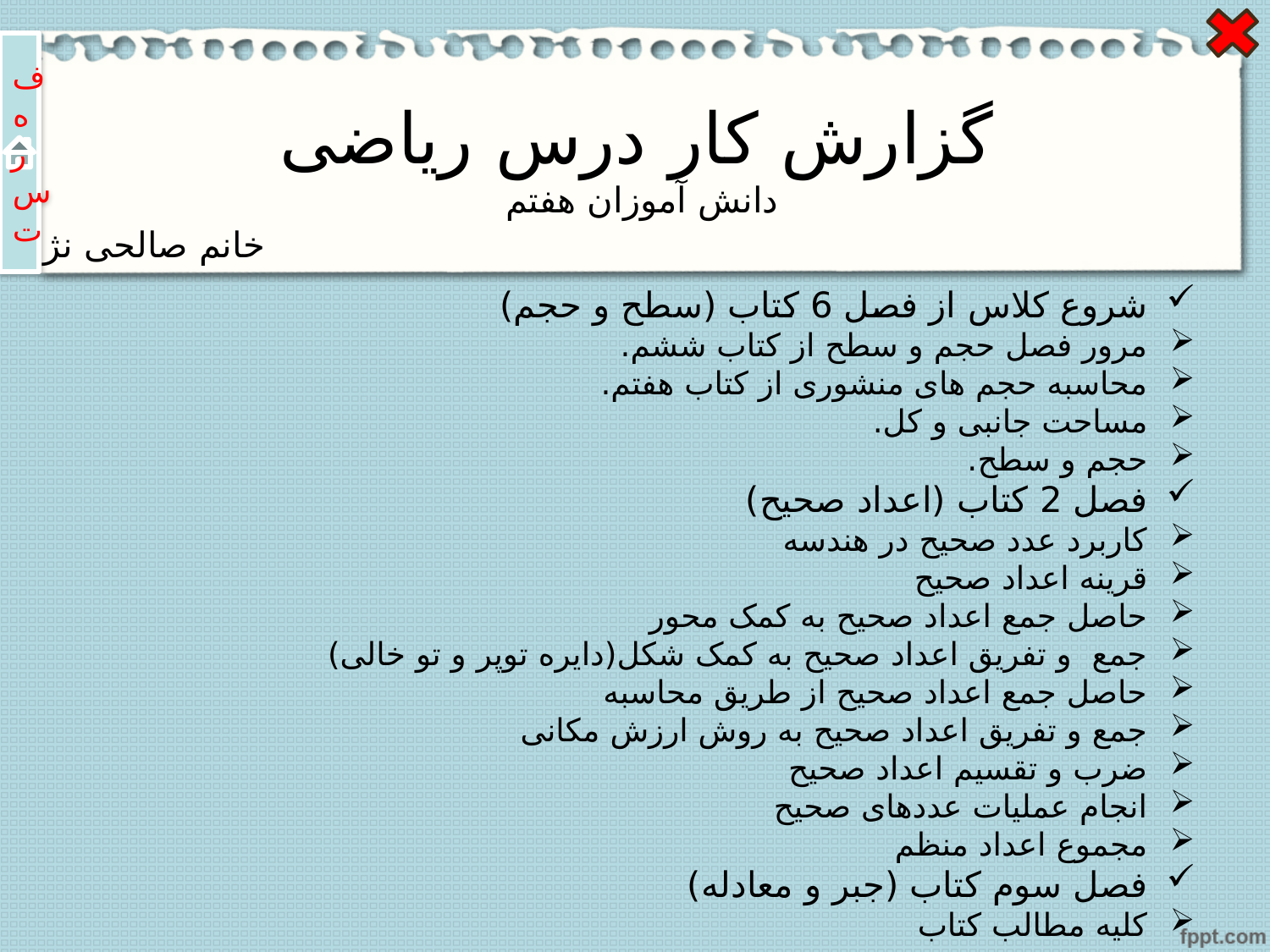

ف
ه
ر
س
ت
# گزارش کار درس ریاضی دانش آموزان هفتم
خانم صالحی نژاد
شروع کلاس از فصل 6 کتاب (سطح و حجم)
مرور فصل حجم و سطح از کتاب ششم.
محاسبه حجم های منشوری از کتاب هفتم.
مساحت جانبی و کل.
حجم و سطح.
فصل 2 کتاب (اعداد صحیح)
کاربرد عدد صحیح در هندسه
قرینه اعداد صحیح
حاصل جمع اعداد صحیح به کمک محور
جمع  و تفریق اعداد صحیح به کمک شکل(دایره توپر و تو خالی)
حاصل جمع اعداد صحیح از طریق محاسبه
جمع و تفریق اعداد صحیح به روش ارزش مکانی
ضرب و تقسیم اعداد صحیح
انجام عملیات عددهای صحیح
مجموع اعداد منظم
فصل سوم کتاب (جبر و معادله)
کلیه مطالب کتاب